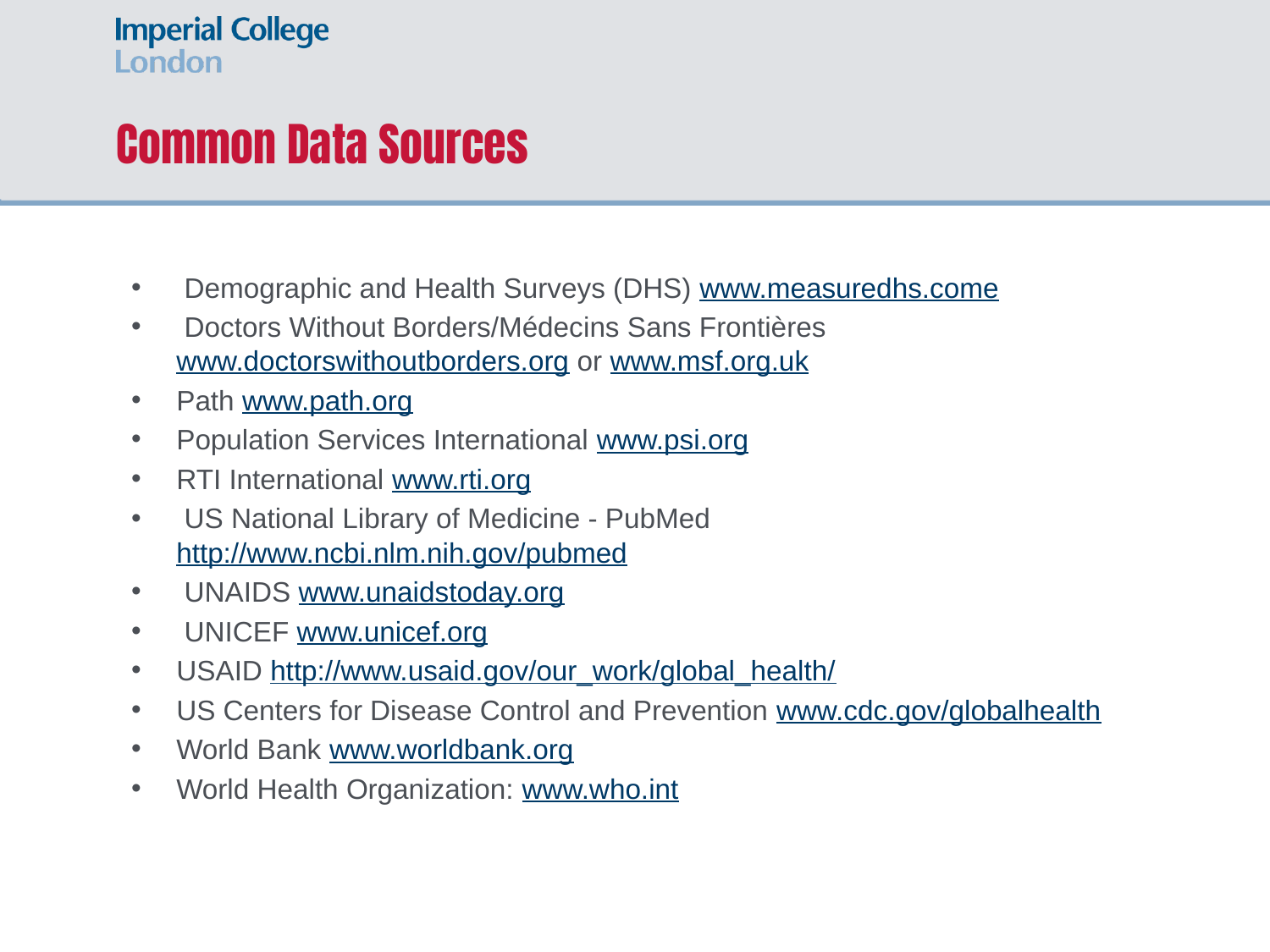

# Common Data Sources
 Demographic and Health Surveys (DHS) www.measuredhs.come
 Doctors Without Borders/Médecins Sans Frontières www.doctorswithoutborders.org or www.msf.org.uk
Path www.path.org
Population Services International www.psi.org
RTI International www.rti.org
 US National Library of Medicine - PubMed http://www.ncbi.nlm.nih.gov/pubmed
 UNAIDS www.unaidstoday.org
 UNICEF www.unicef.org
USAID http://www.usaid.gov/our_work/global_health/
US Centers for Disease Control and Prevention www.cdc.gov/globalhealth
World Bank www.worldbank.org
World Health Organization: www.who.int